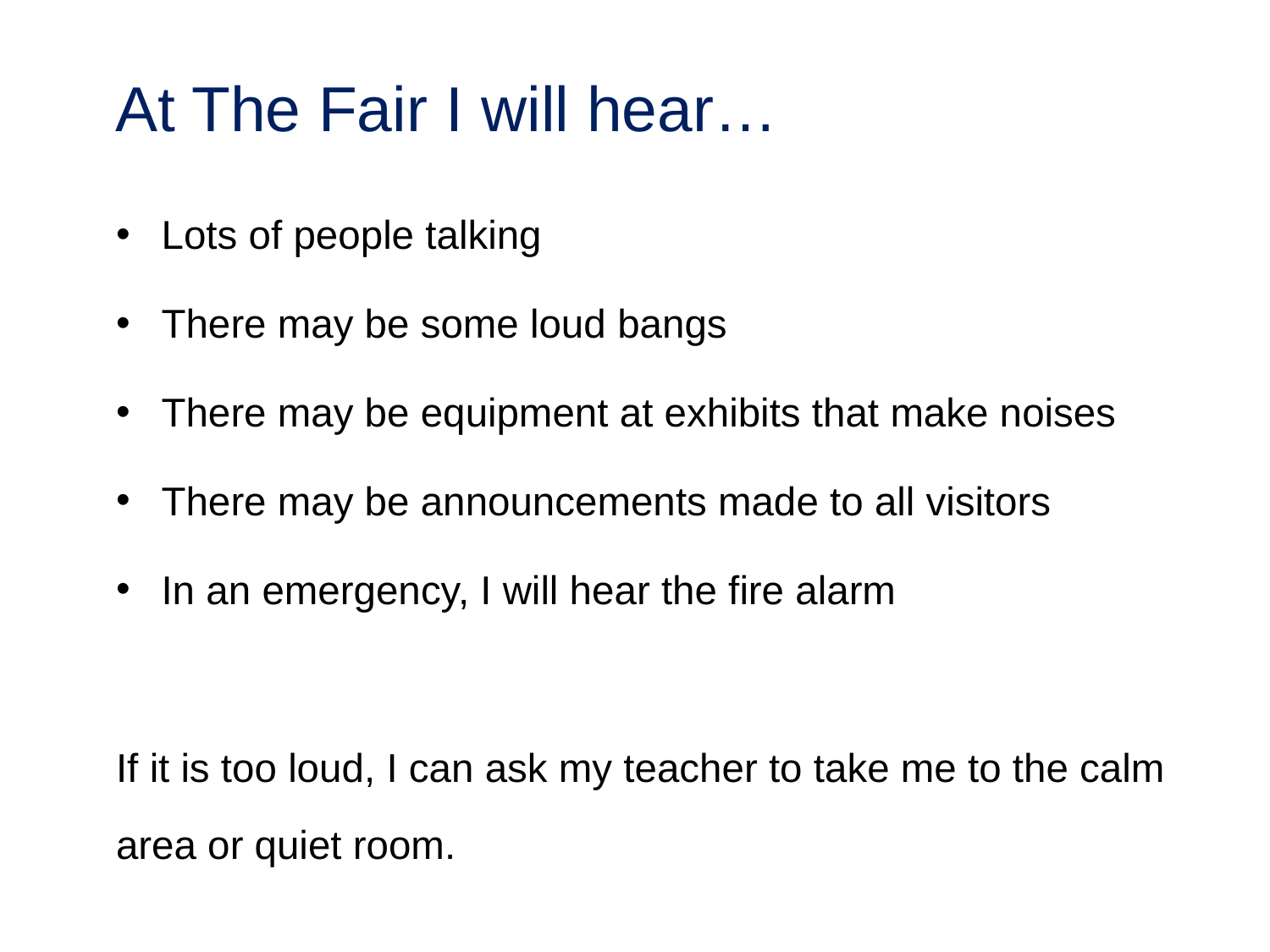

# At The Fair I will hear…
Lots of people talking
There may be some loud bangs
There may be equipment at exhibits that make noises
There may be announcements made to all visitors
In an emergency, I will hear the fire alarm

If it is too loud, I can ask my teacher to take me to the calm area or quiet room.